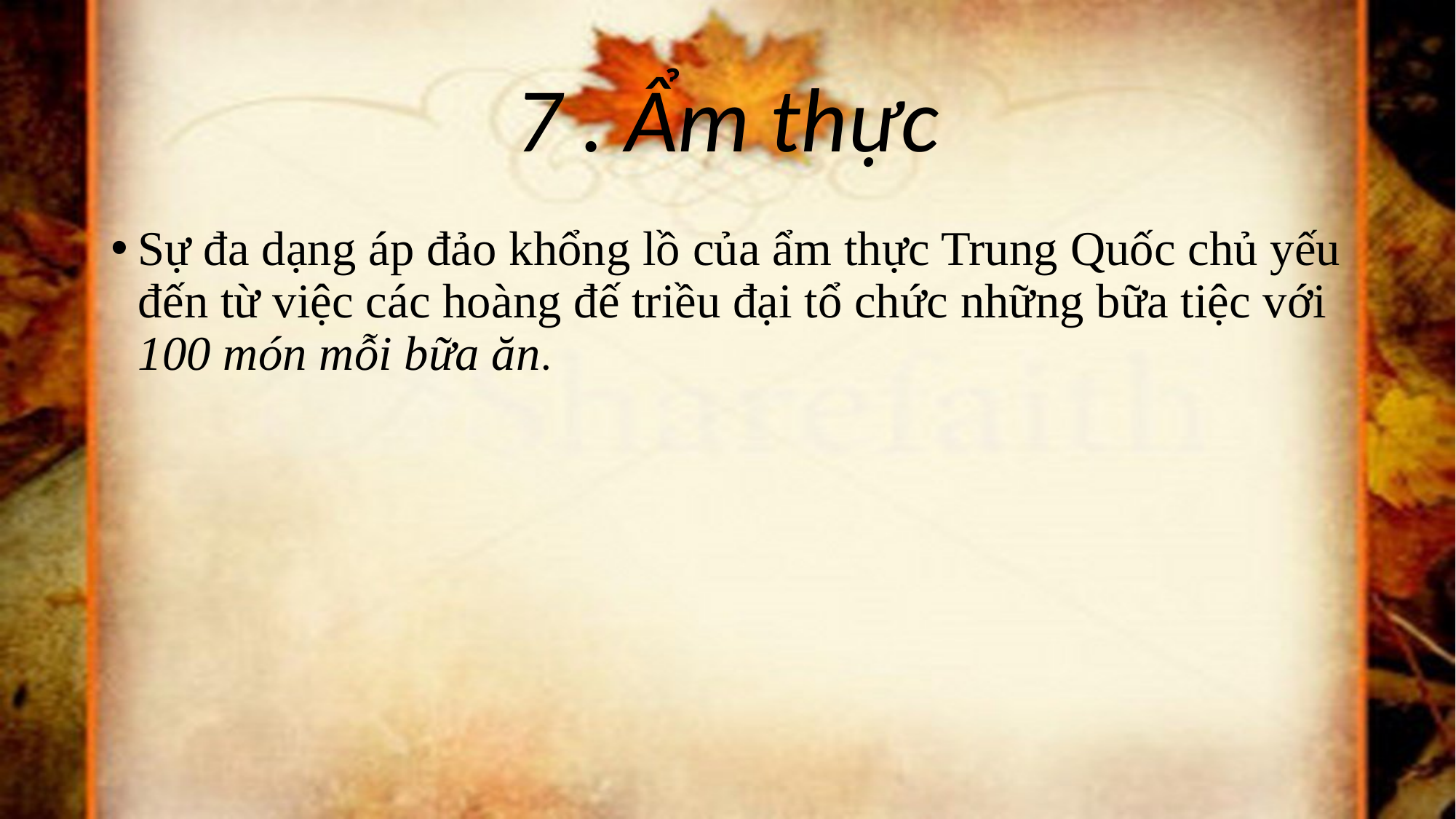

# 7 . Ẩm thực
Sự đa dạng áp đảo khổng lồ của ẩm thực Trung Quốc chủ yếu đến từ việc các hoàng đế triều đại tổ chức những bữa tiệc với 100 món mỗi bữa ăn.